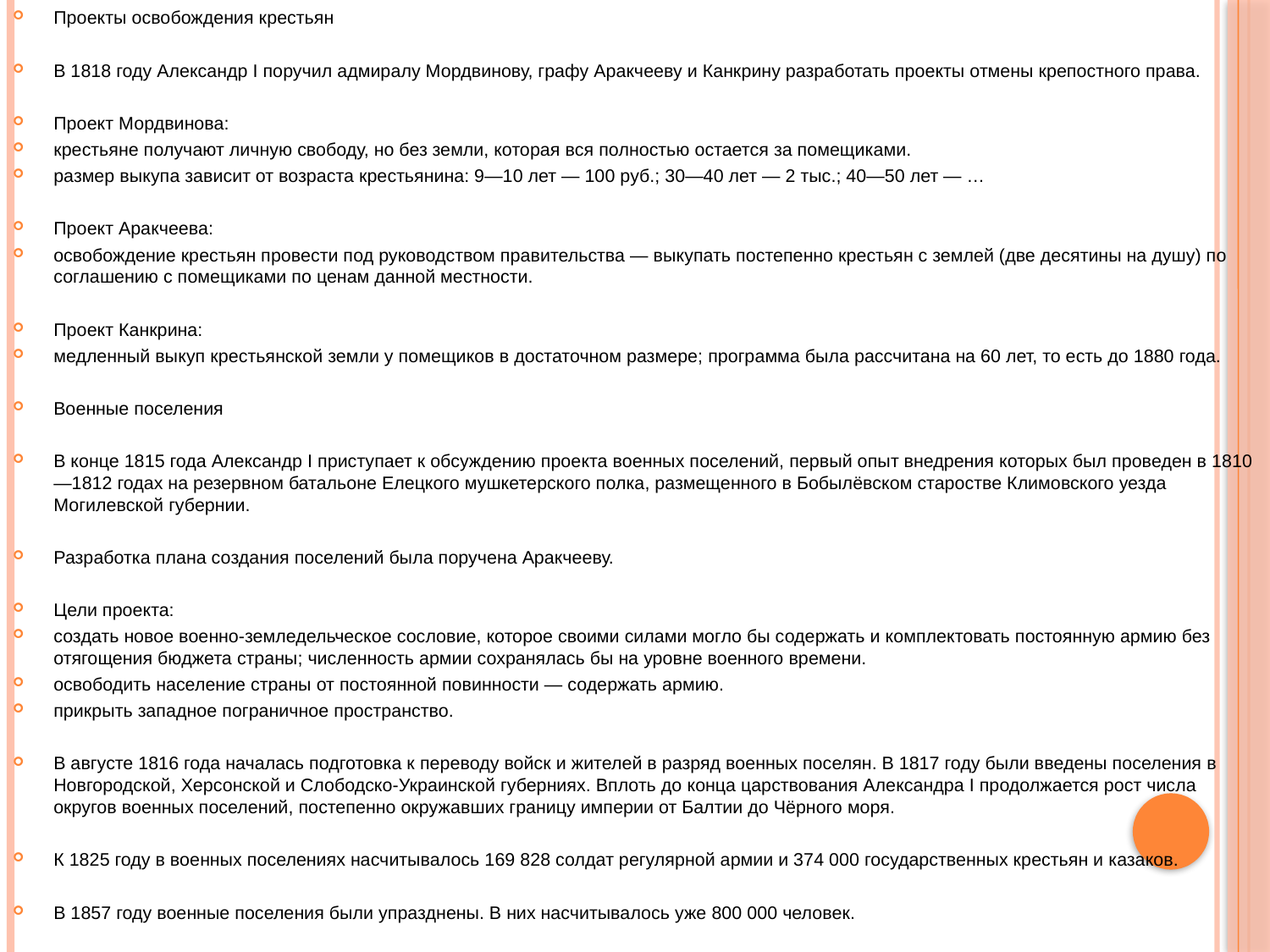

Проекты освобождения крестьян

В 1818 году Александр I поручил адмиралу Мордвинову, графу Аракчееву и Канкрину разработать проекты отмены крепостного права.

Проект Мордвинова:
крестьяне получают личную свободу, но без земли, которая вся полностью остается за помещиками.
размер выкупа зависит от возраста крестьянина: 9—10 лет — 100 руб.; 30—40 лет — 2 тыс.; 40—50 лет — …

Проект Аракчеева:
освобождение крестьян провести под руководством правительства — выкупать постепенно крестьян с землей (две десятины на душу) по соглашению с помещиками по ценам данной местности.

Проект Канкрина:
медленный выкуп крестьянской земли у помещиков в достаточном размере; программа была рассчитана на 60 лет, то есть до 1880 года.

Военные поселения

В конце 1815 года Александр I приступает к обсуждению проекта военных поселений, первый опыт внедрения которых был проведен в 1810—1812 годах на резервном батальоне Елецкого мушкетерского полка, размещенного в Бобылёвском старостве Климовского уезда Могилевской губернии.

Разработка плана создания поселений была поручена Аракчееву.

Цели проекта:
создать новое военно-земледельческое сословие, которое своими силами могло бы содержать и комплектовать постоянную армию без отягощения бюджета страны; численность армии сохранялась бы на уровне военного времени.
освободить население страны от постоянной повинности — содержать армию.
прикрыть западное пограничное пространство.

В августе 1816 года началась подготовка к переводу войск и жителей в разряд военных поселян. В 1817 году были введены поселения в Новгородской, Херсонской и Слободско-Украинской губерниях. Вплоть до конца царствования Александра I продолжается рост числа округов военных поселений, постепенно окружавших границу империи от Балтии до Чёрного моря.

К 1825 году в военных поселениях насчитывалось 169 828 солдат регулярной армии и 374 000 государственных крестьян и казаков.

В 1857 году военные поселения были упразднены. В них насчитывалось уже 800 000 человек.
#